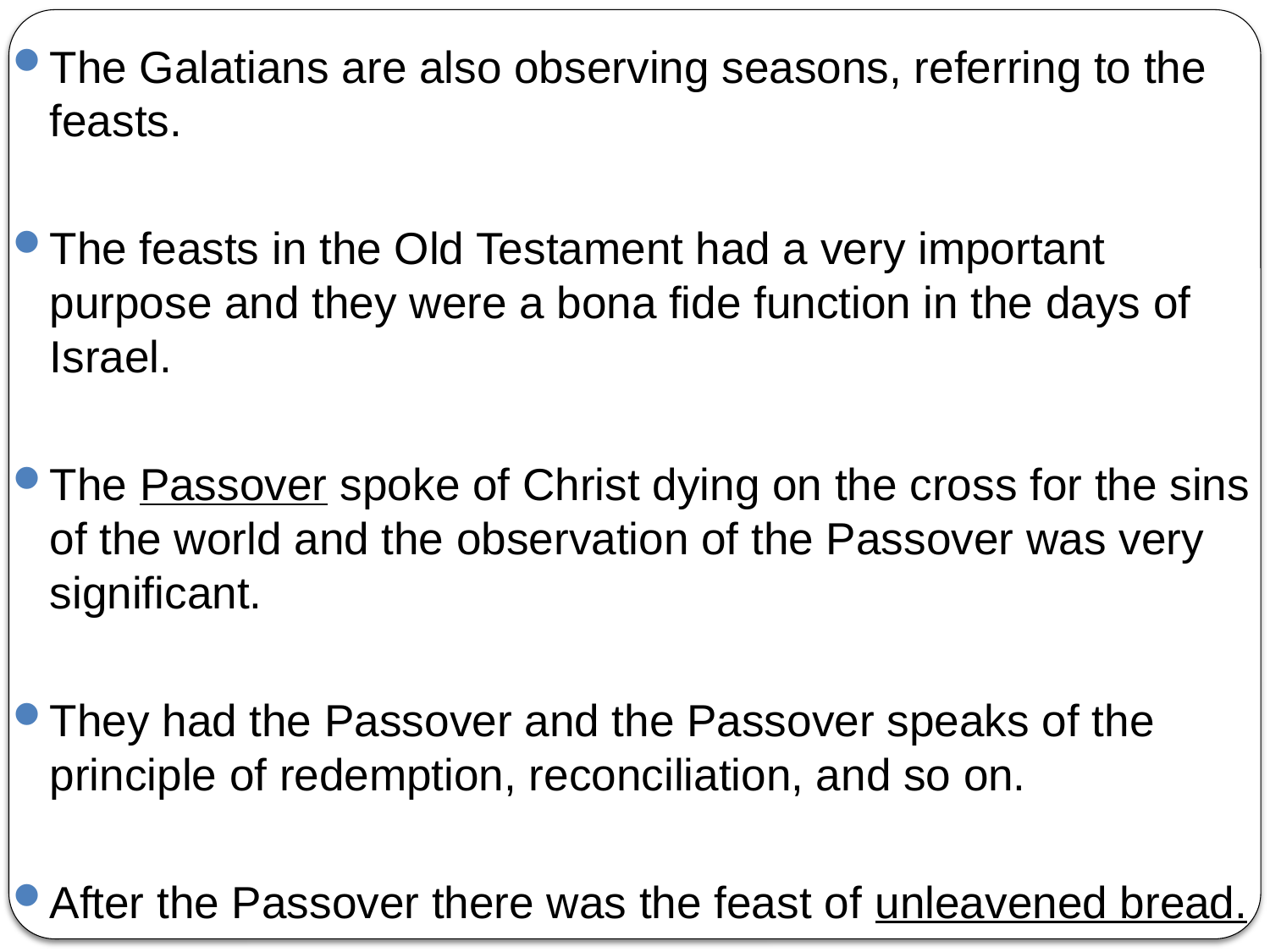

The Galatians are also observing seasons, referring to the feasts.

The feasts in the Old Testament had a very important purpose and they were a bona fide function in the days of Israel.

The Passover spoke of Christ dying on the cross for the sins of the world and the observation of the Passover was very significant.

They had the Passover and the Passover speaks of the principle of redemption, reconciliation, and so on.

After the Passover there was the feast of unleavened bread.